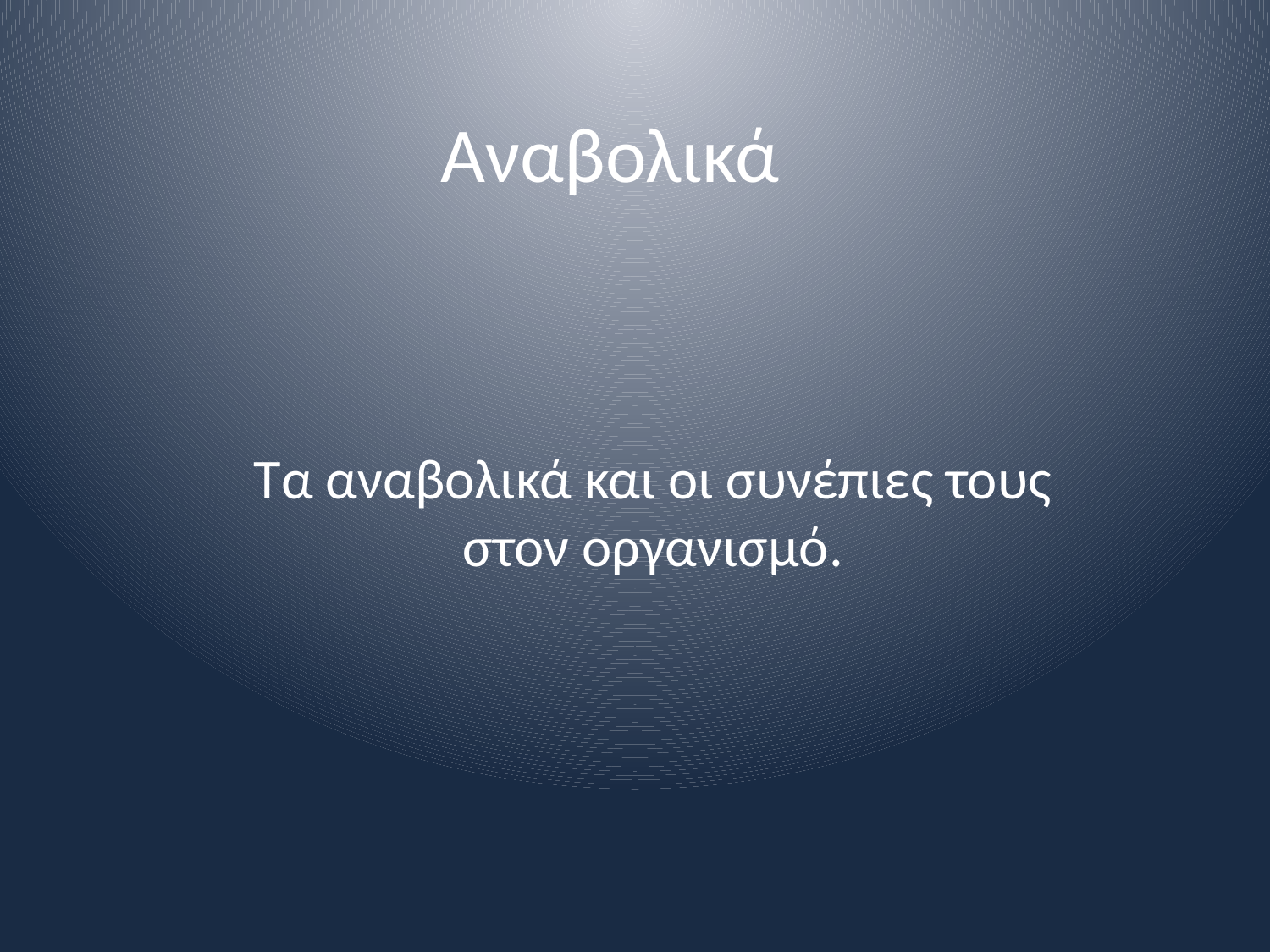

# Αναβολικά
Τα αναβολικά και οι συνέπιες τους στον οργανισμό.